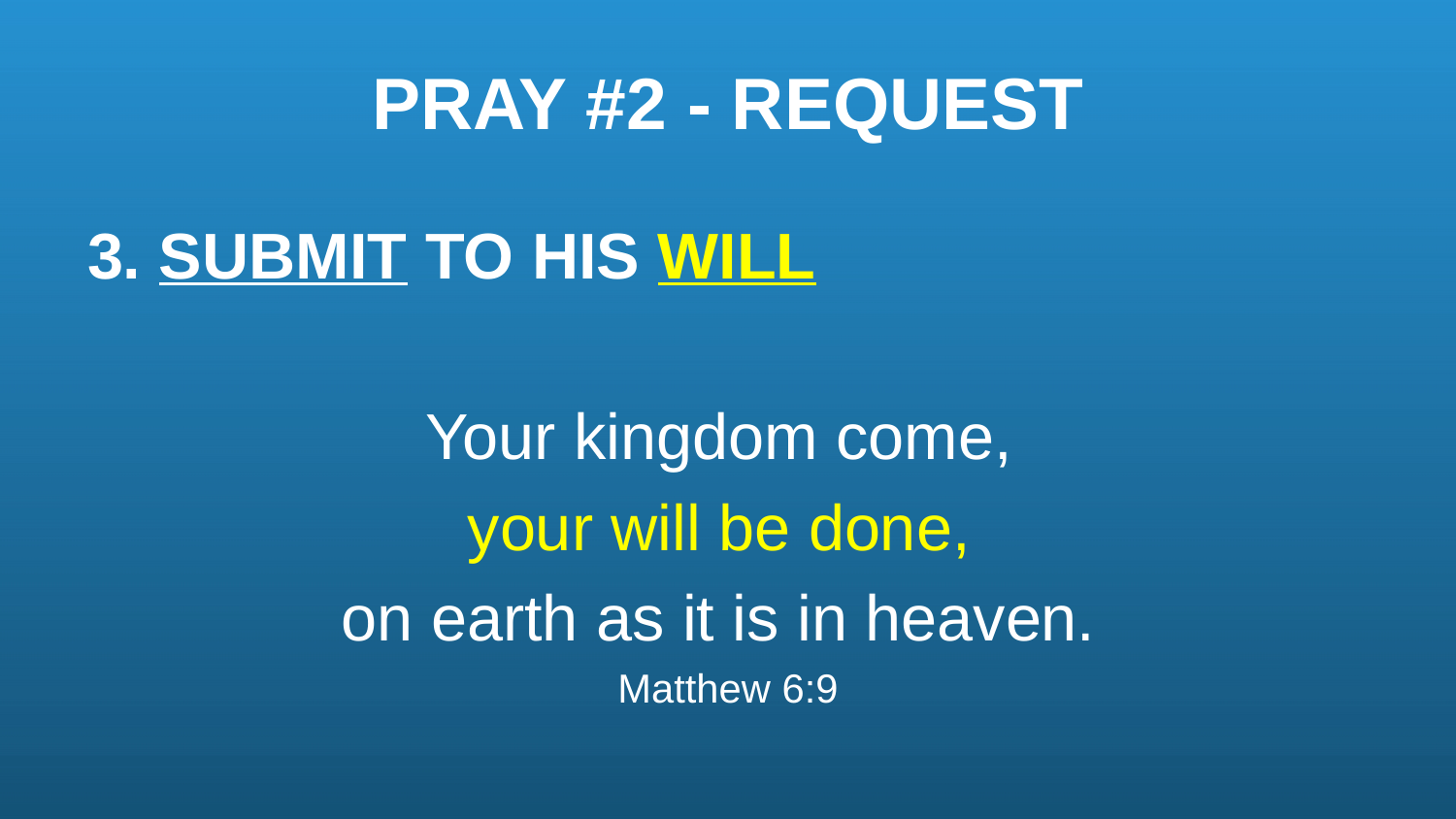

# PRAY #2 - REQUEST
3. SUBMIT TO HIS WILL

Your kingdom come,
your will be done,
on earth as it is in heaven.
Matthew 6:9